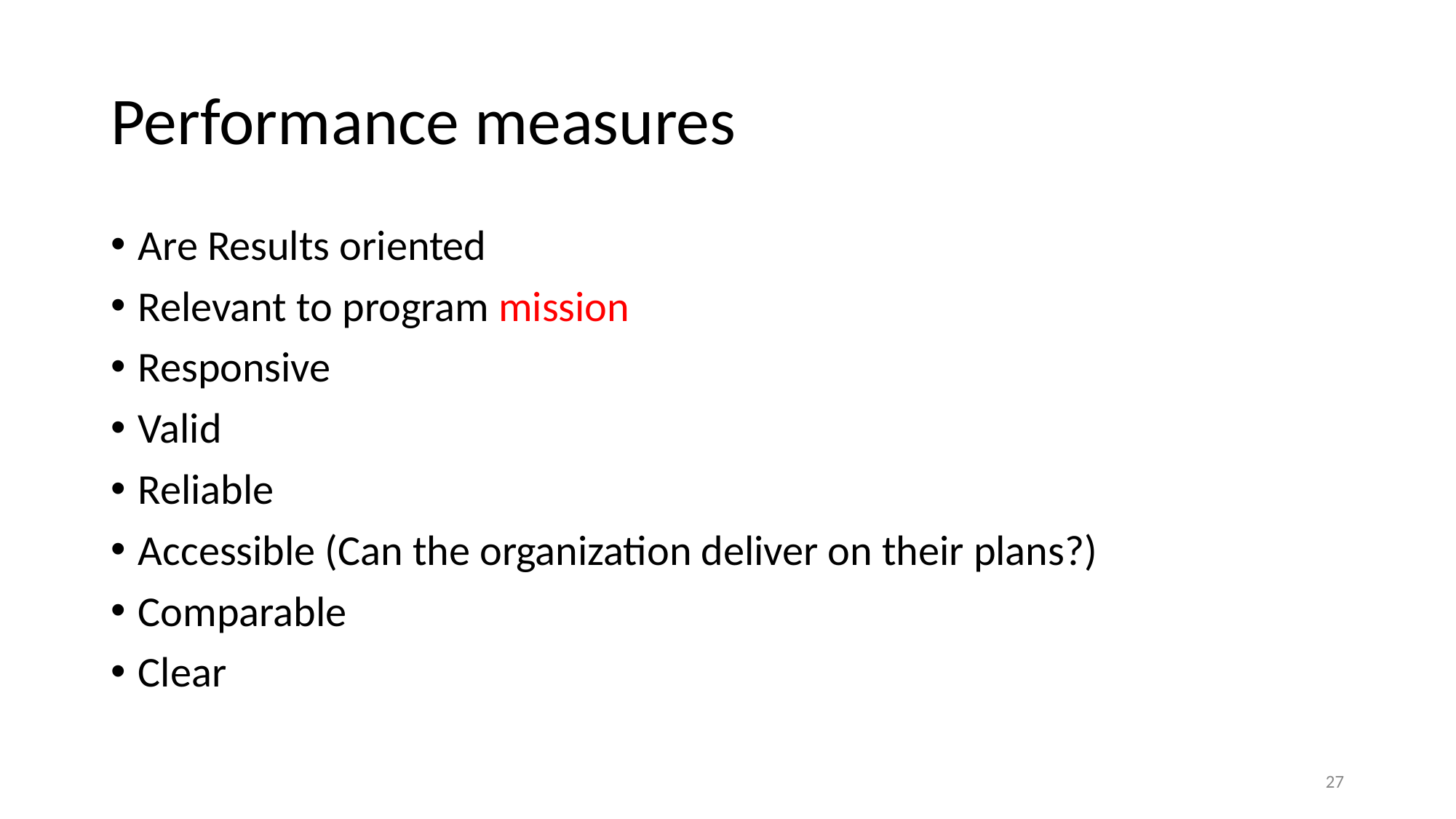

# Performance measures
Are Results oriented
Relevant to program mission
Responsive
Valid
Reliable
Accessible (Can the organization deliver on their plans?)
Comparable
Clear
27